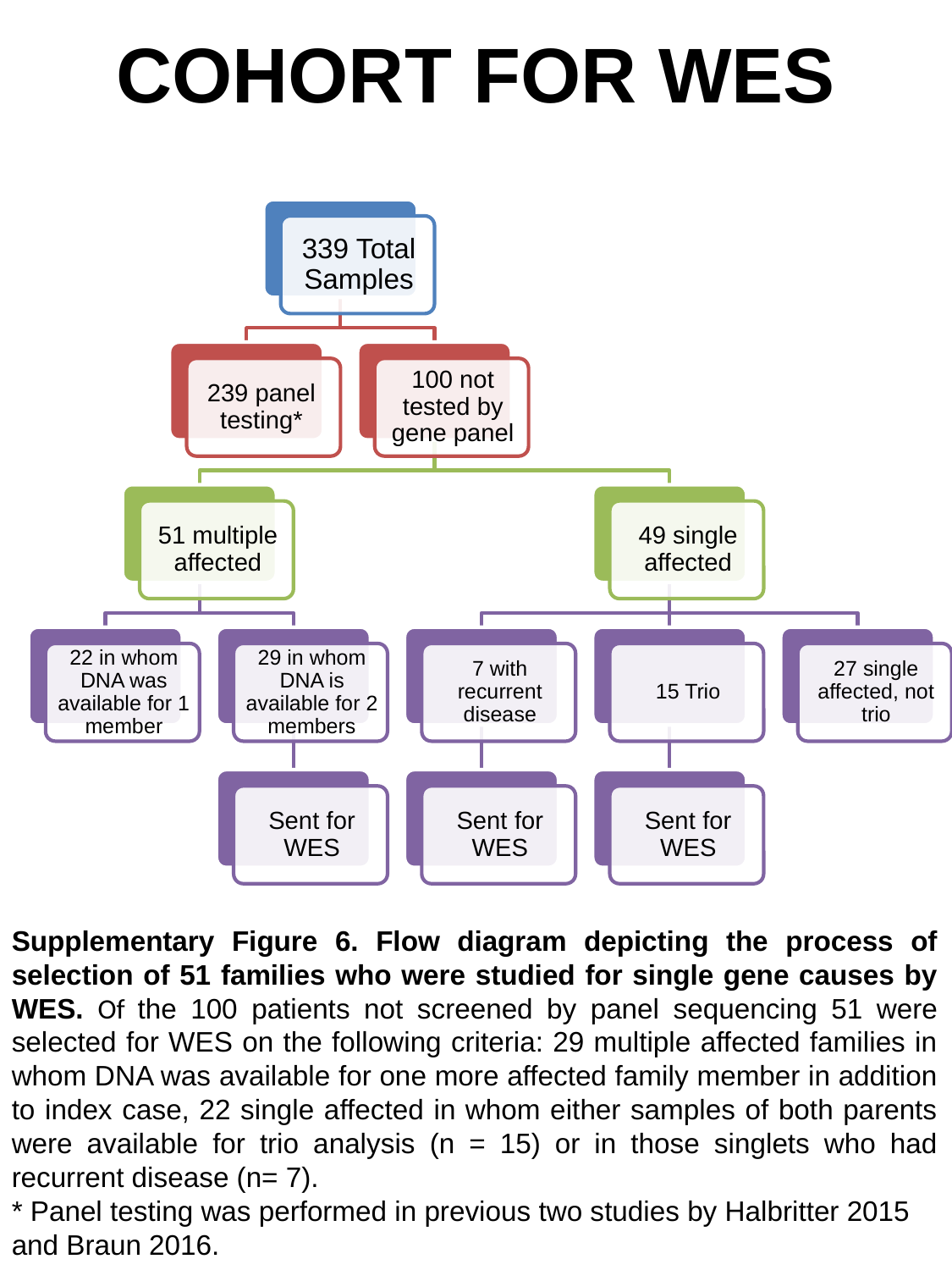

339 Total Samples
239 panel  testing*
100 not tested by gene panel
51 multiple affected
22 in whom DNA was available for 1 member
29 in whom DNA is available for 2 members
Sent for WES
49 single affected
7 with recurrent disease
Sent for WES
15 Trio
Sent for WES
27 single affected, not trio
COHORT FOR WES
Supplementary Figure 6. Flow diagram depicting the process of selection of 51 families who were studied for single gene causes by WES. Of the 100 patients not screened by panel sequencing 51 were selected for WES on the following criteria: 29 multiple affected families in whom DNA was available for one more affected family member in addition to index case, 22 single affected in whom either samples of both parents were available for trio analysis (n = 15) or in those singlets who had recurrent disease (n= 7).
* Panel testing was performed in previous two studies by Halbritter 2015 and Braun 2016.